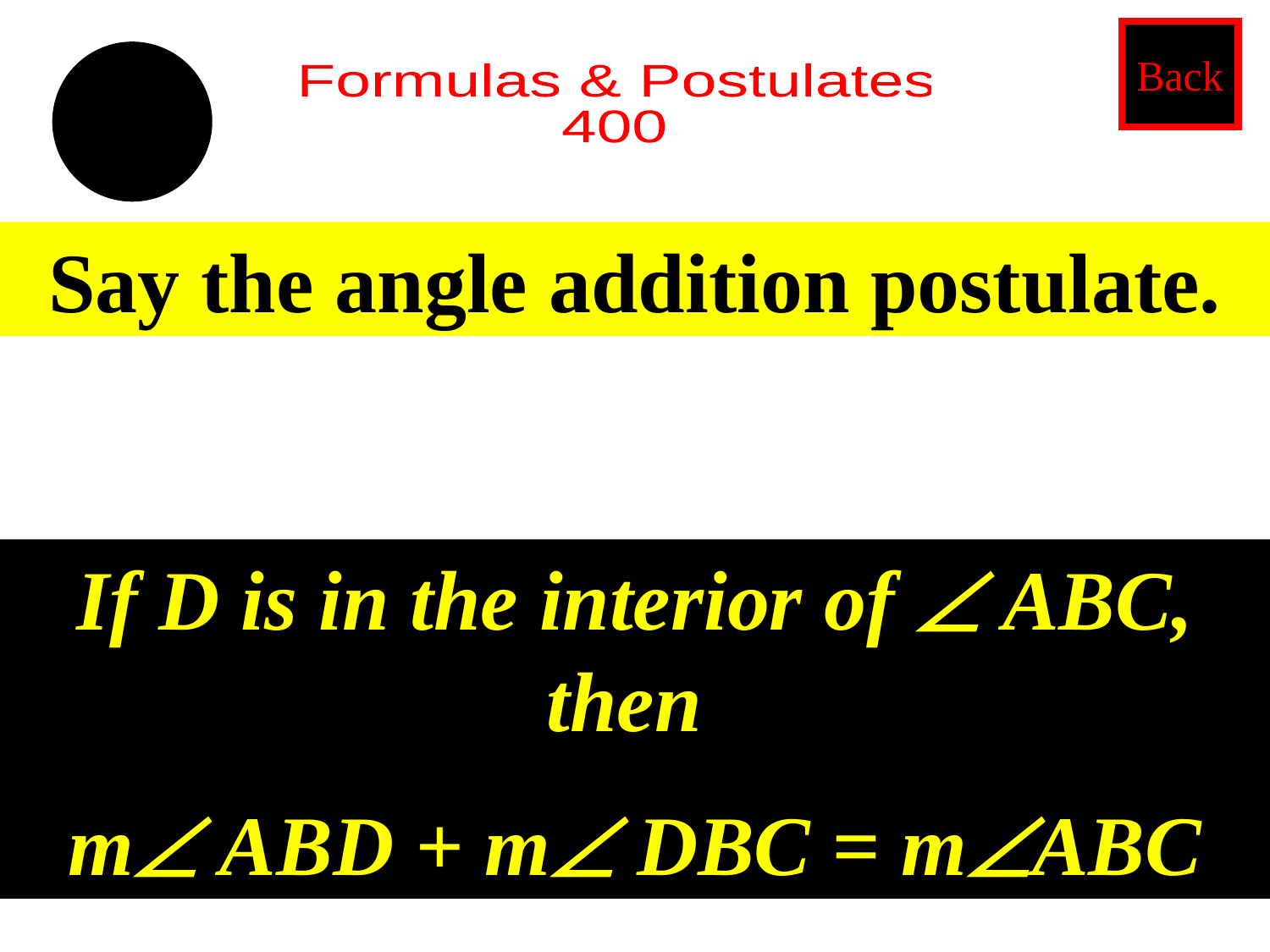

Back

Formulas & Postulates
400

Say the angle addition postulate.
If D is in the interior of ∠ ABC, then
m∠ ABD + m∠ DBC = m∠ABC